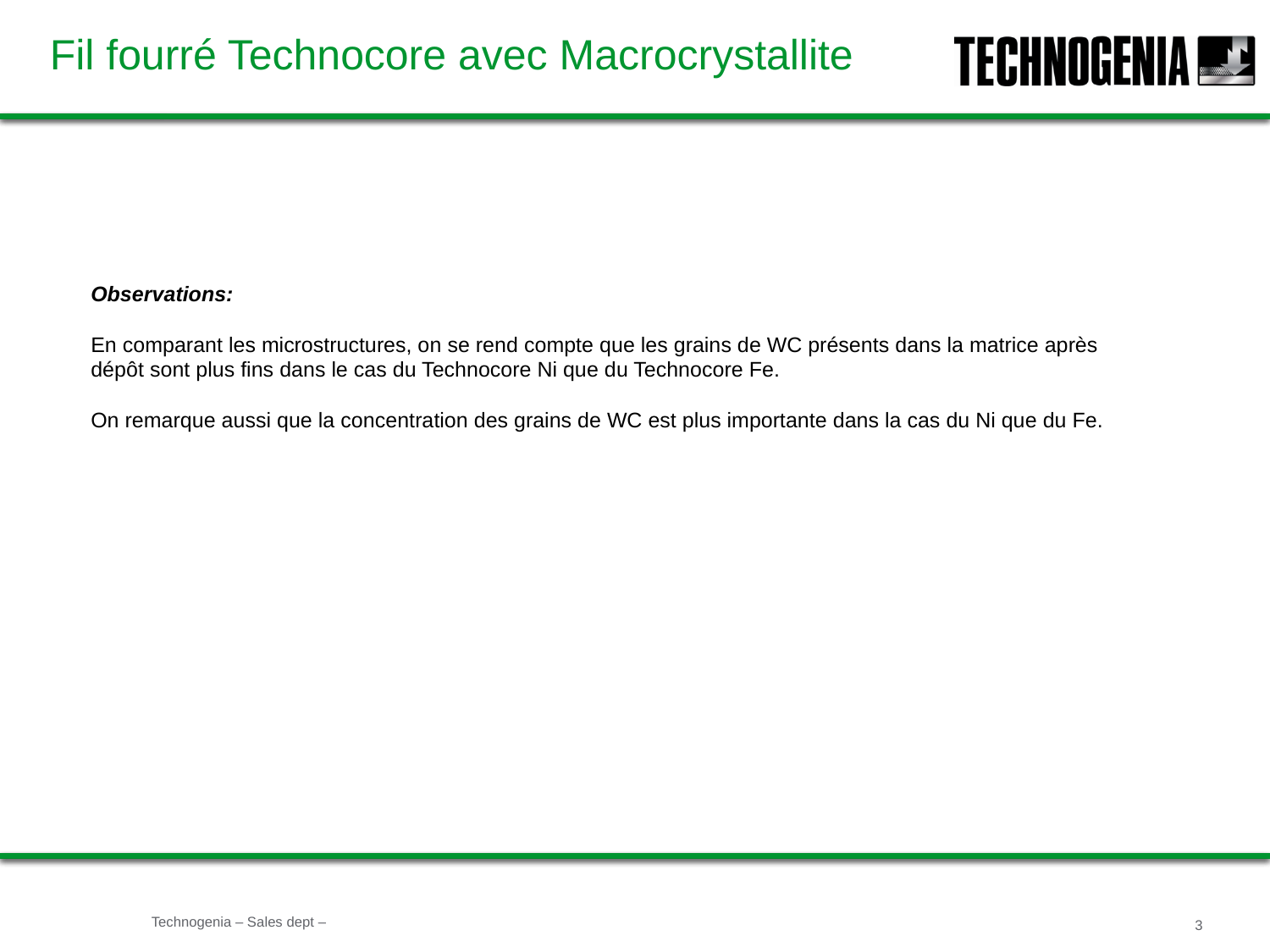

# Fil fourré Technocore avec Macrocrystallite
Observations:

En comparant les microstructures, on se rend compte que les grains de WC présents dans la matrice après dépôt sont plus fins dans le cas du Technocore Ni que du Technocore Fe.

On remarque aussi que la concentration des grains de WC est plus importante dans la cas du Ni que du Fe.